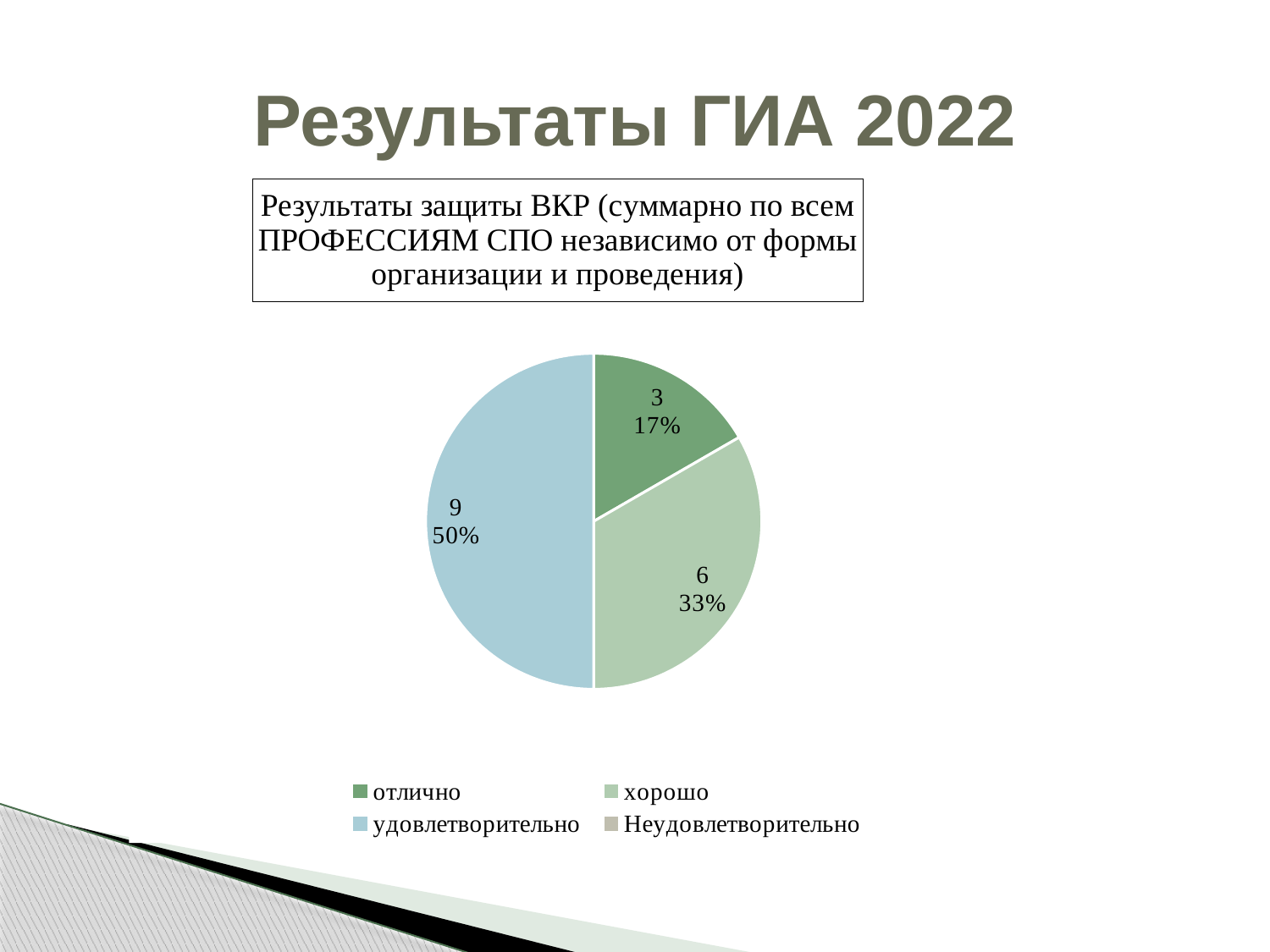

# Результаты ГИА 2022

### Chart: Результаты защиты ВКР (суммарно по всем ПРОФЕССИЯМ СПО независимо от формы организации и проведения)

| Category |  |
|---|---|
| отлично | 3.0 |
| хорошо | 6.0 |
| удовлетворительно  | 9.0 |
| Неудовлетворительно  | 0.0 |